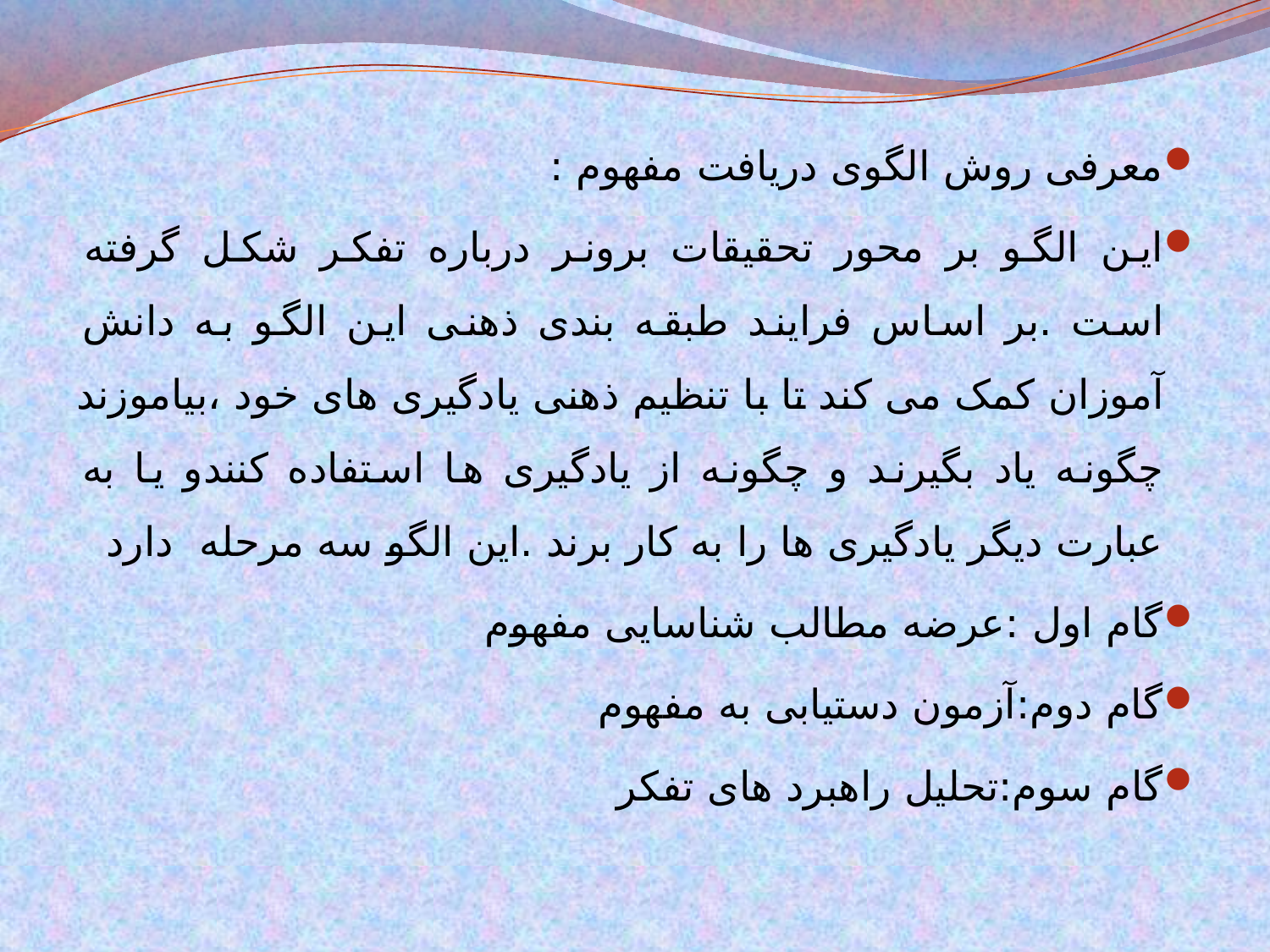

معرفی روش الگوی دریافت مفهوم :
این الگو بر محور تحقیقات برونر درباره تفکر شکل گرفته است .بر اساس فرایند طبقه بندی ذهنی این الگو به دانش آموزان کمک می کند تا با تنظیم ذهنی یادگیری های خود ،بیاموزند چگونه یاد بگیرند و چگونه از یادگیری ها استفاده کنندو یا به عبارت دیگر یادگیری ها را به کار برند .این الگو سه مرحله  دارد
گام اول :عرضه مطالب شناسایی مفهوم
گام دوم:آزمون دستیابی به مفهوم
گام سوم:تحلیل راهبرد های تفکر